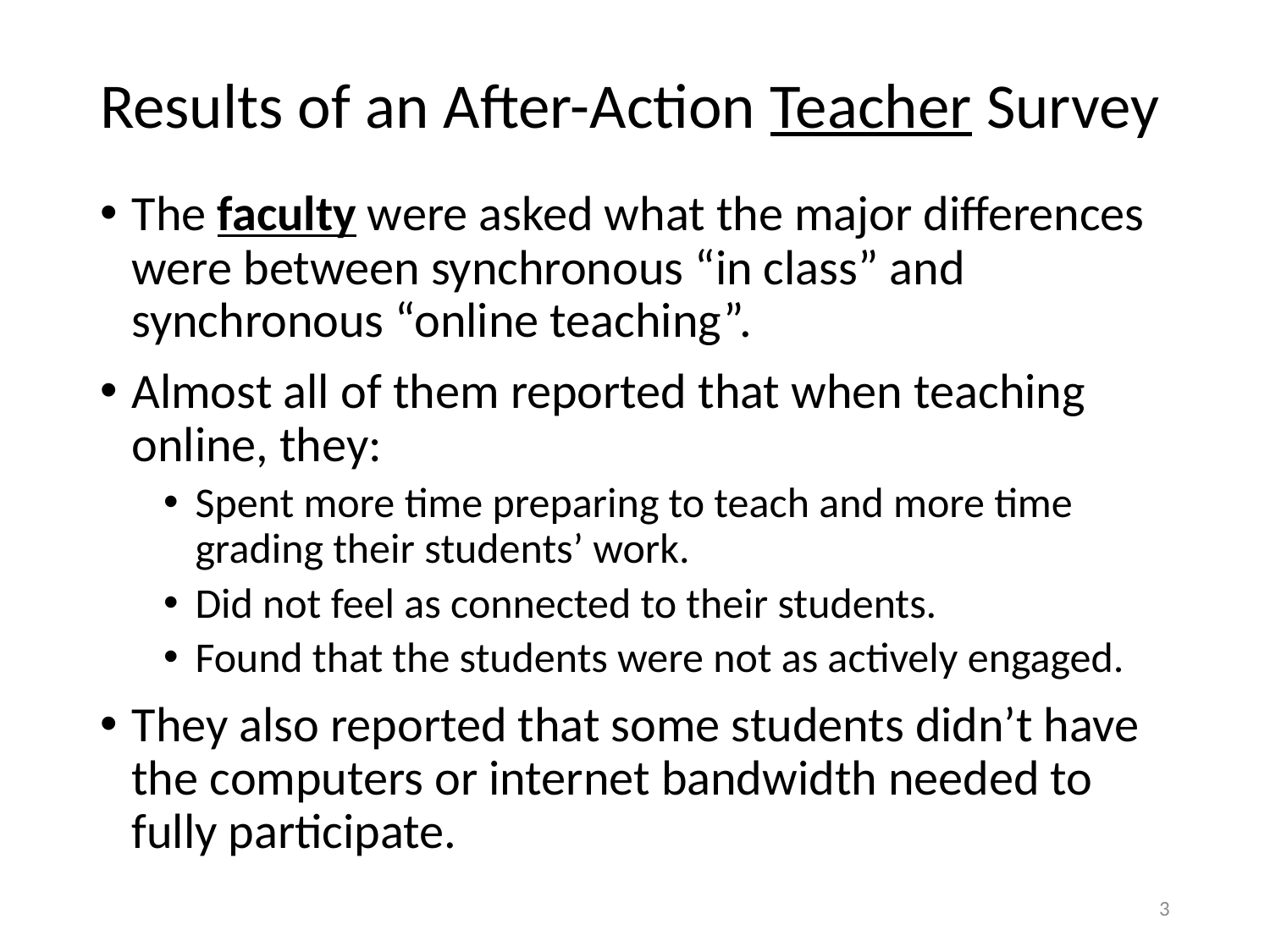

# Results of an After-Action Teacher Survey
The faculty were asked what the major differences were between synchronous “in class” and synchronous “online teaching”.
Almost all of them reported that when teaching online, they:
Spent more time preparing to teach and more time grading their students’ work.
Did not feel as connected to their students.
Found that the students were not as actively engaged.
They also reported that some students didn’t have the computers or internet bandwidth needed to fully participate.
3